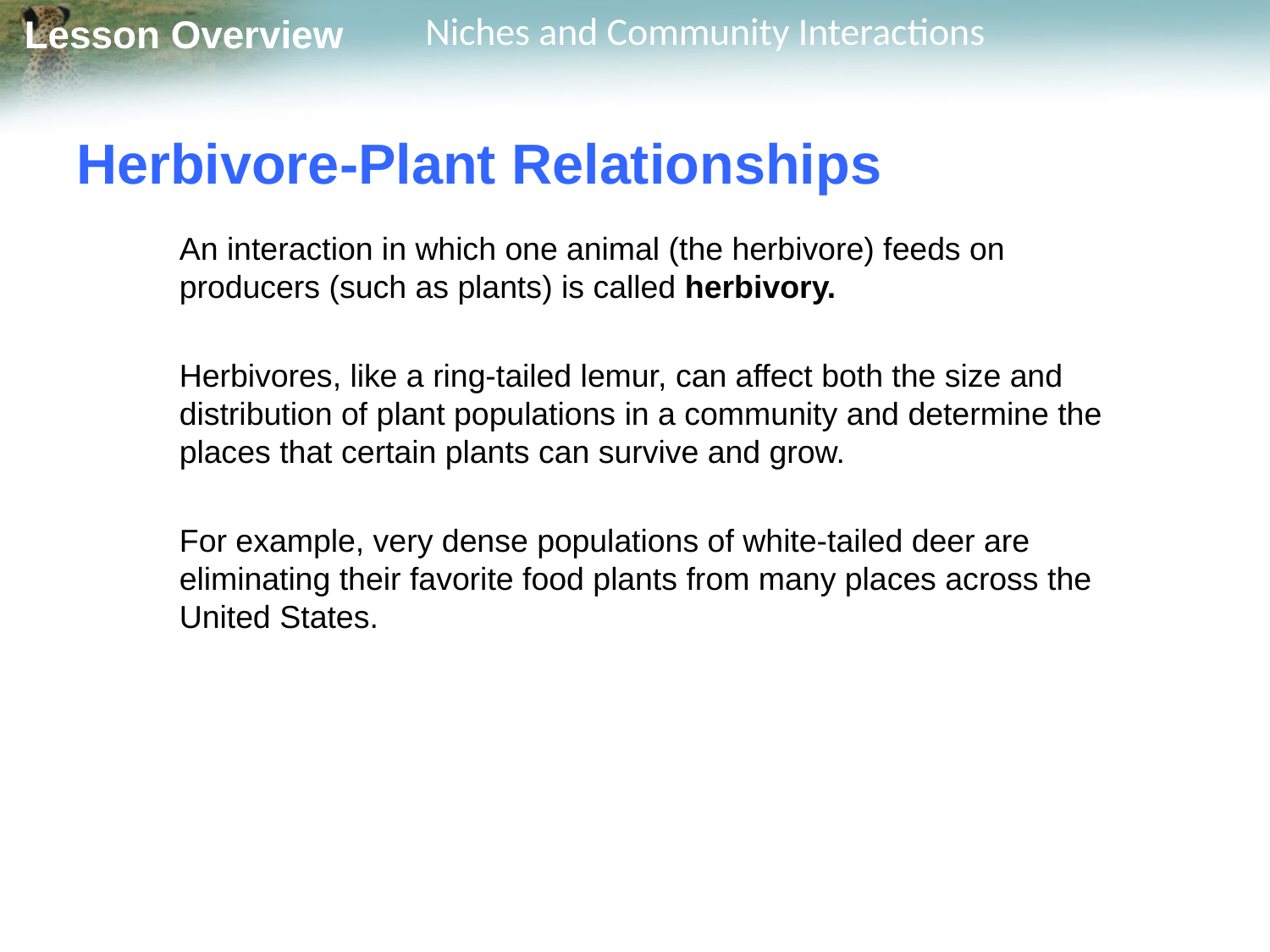

# Herbivore-Plant Relationships
	An interaction in which one animal (the herbivore) feeds on producers (such as plants) is called herbivory.

	Herbivores, like a ring-tailed lemur, can affect both the size and distribution of plant populations in a community and determine the places that certain plants can survive and grow.

	For example, very dense populations of white-tailed deer are eliminating their favorite food plants from many places across the United States.